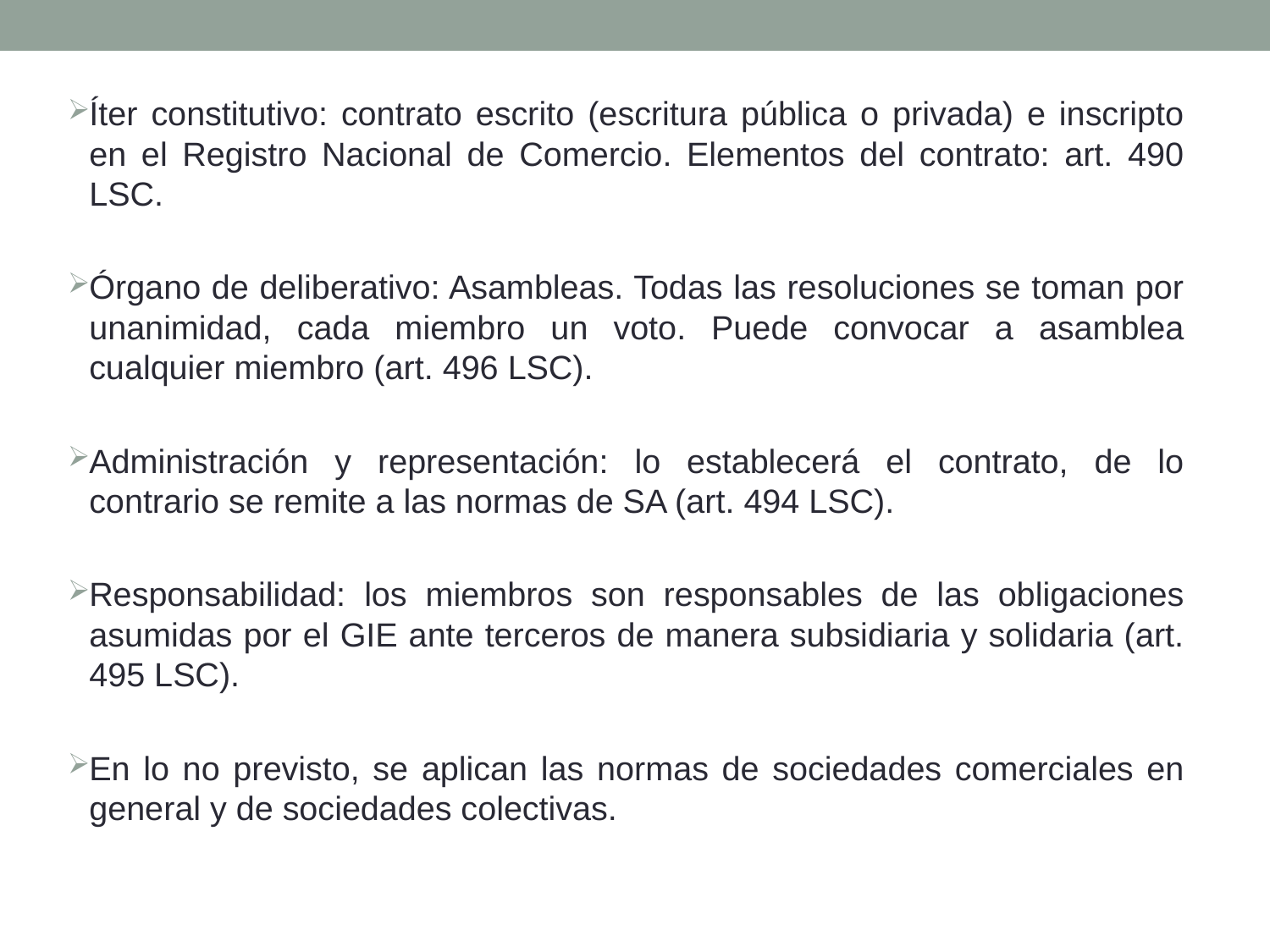

Íter constitutivo: contrato escrito (escritura pública o privada) e inscripto en el Registro Nacional de Comercio. Elementos del contrato: art. 490 LSC.

Órgano de deliberativo: Asambleas. Todas las resoluciones se toman por unanimidad, cada miembro un voto. Puede convocar a asamblea cualquier miembro (art. 496 LSC).

Administración y representación: lo establecerá el contrato, de lo contrario se remite a las normas de SA (art. 494 LSC).

Responsabilidad: los miembros son responsables de las obligaciones asumidas por el GIE ante terceros de manera subsidiaria y solidaria (art. 495 LSC).

En lo no previsto, se aplican las normas de sociedades comerciales en general y de sociedades colectivas.